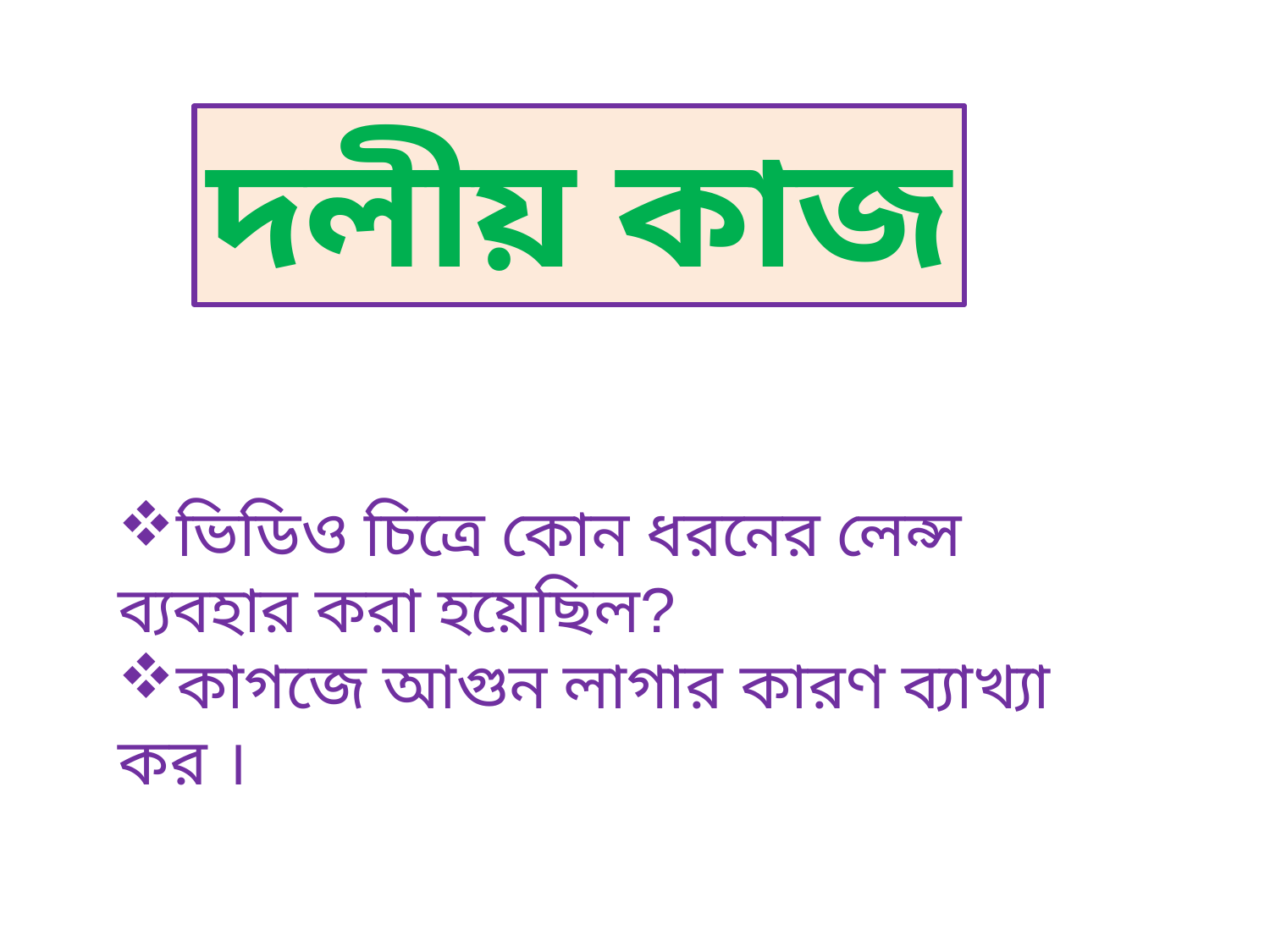

দলীয় কাজ
ভিডিও চিত্রে কোন ধরনের লেন্স ব্যবহার করা হয়েছিল?
কাগজে আগুন লাগার কারণ ব্যাখ্যা কর ।